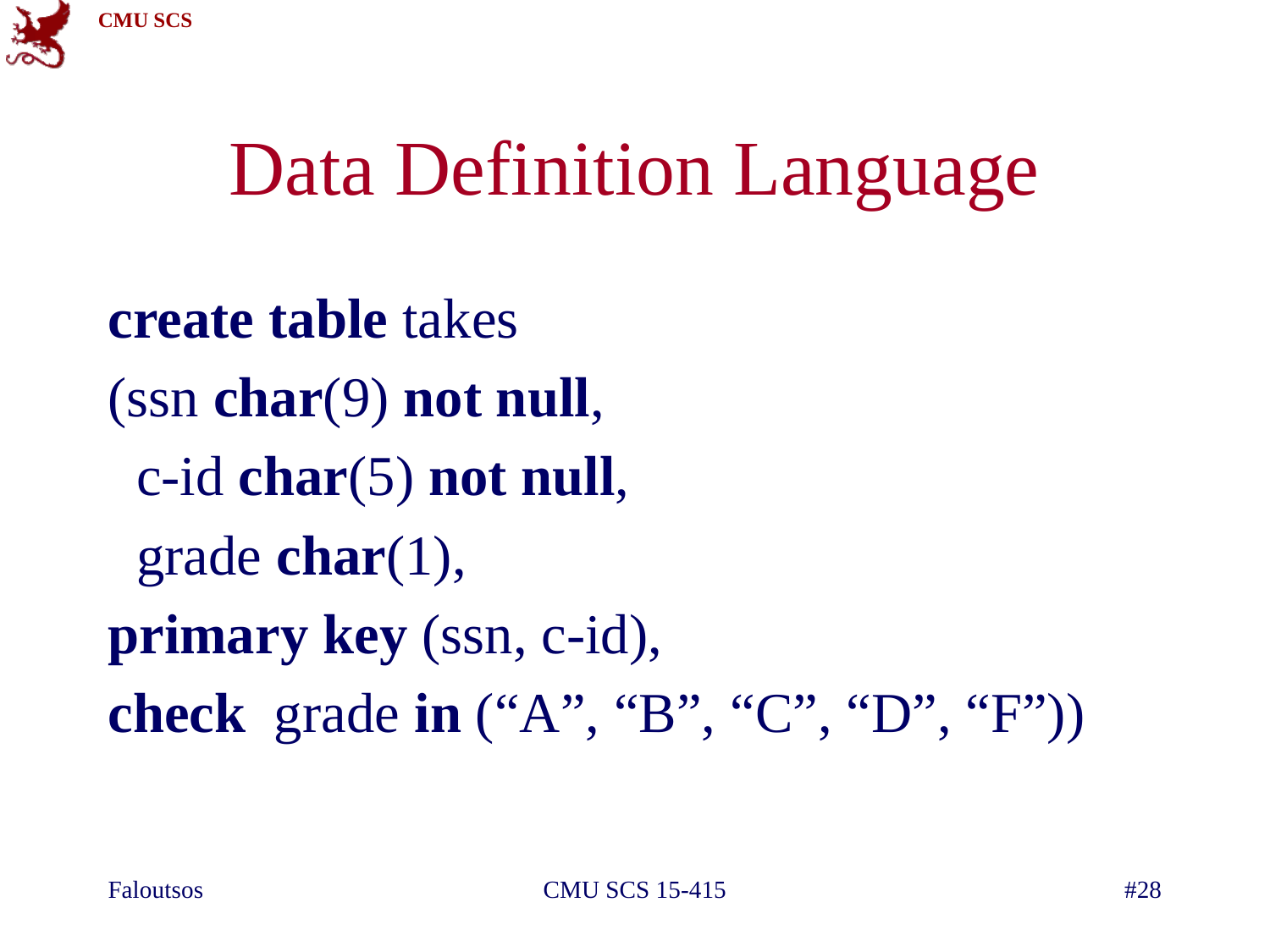

# Data Definition Language
create table takes
(ssn char(9) not null,
  c-id char(5) not null,
  grade char(1),
primary key (ssn, c-id),
check  grade in (“A”, “B”, “C”, “D”, “F”))
Faloutsos
CMU SCS 15-415
#28